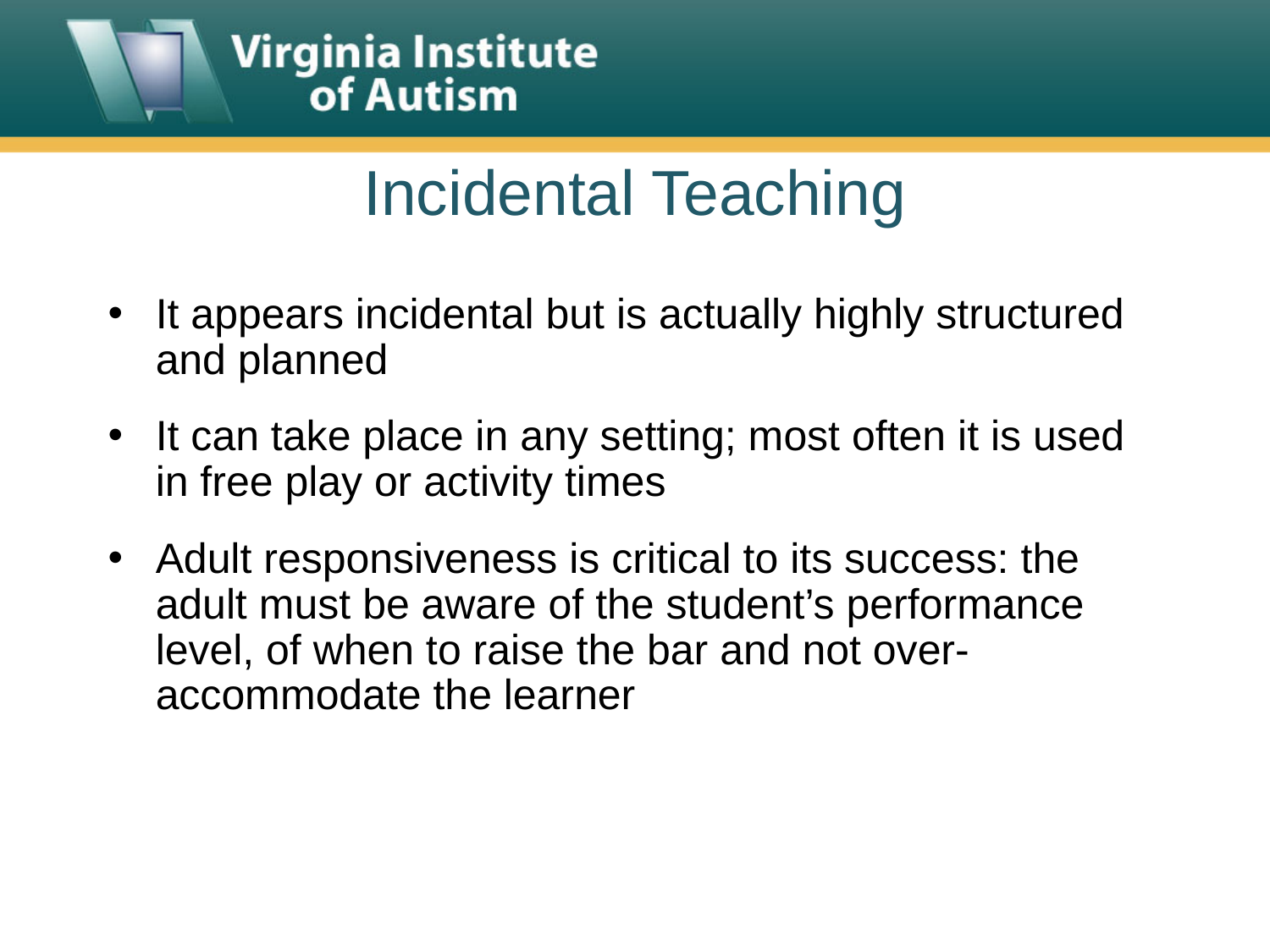

# Incidental Teaching
It appears incidental but is actually highly structured and planned

It can take place in any setting; most often it is used in free play or activity times

Adult responsiveness is critical to its success: the adult must be aware of the student’s performance level, of when to raise the bar and not over-accommodate the learner